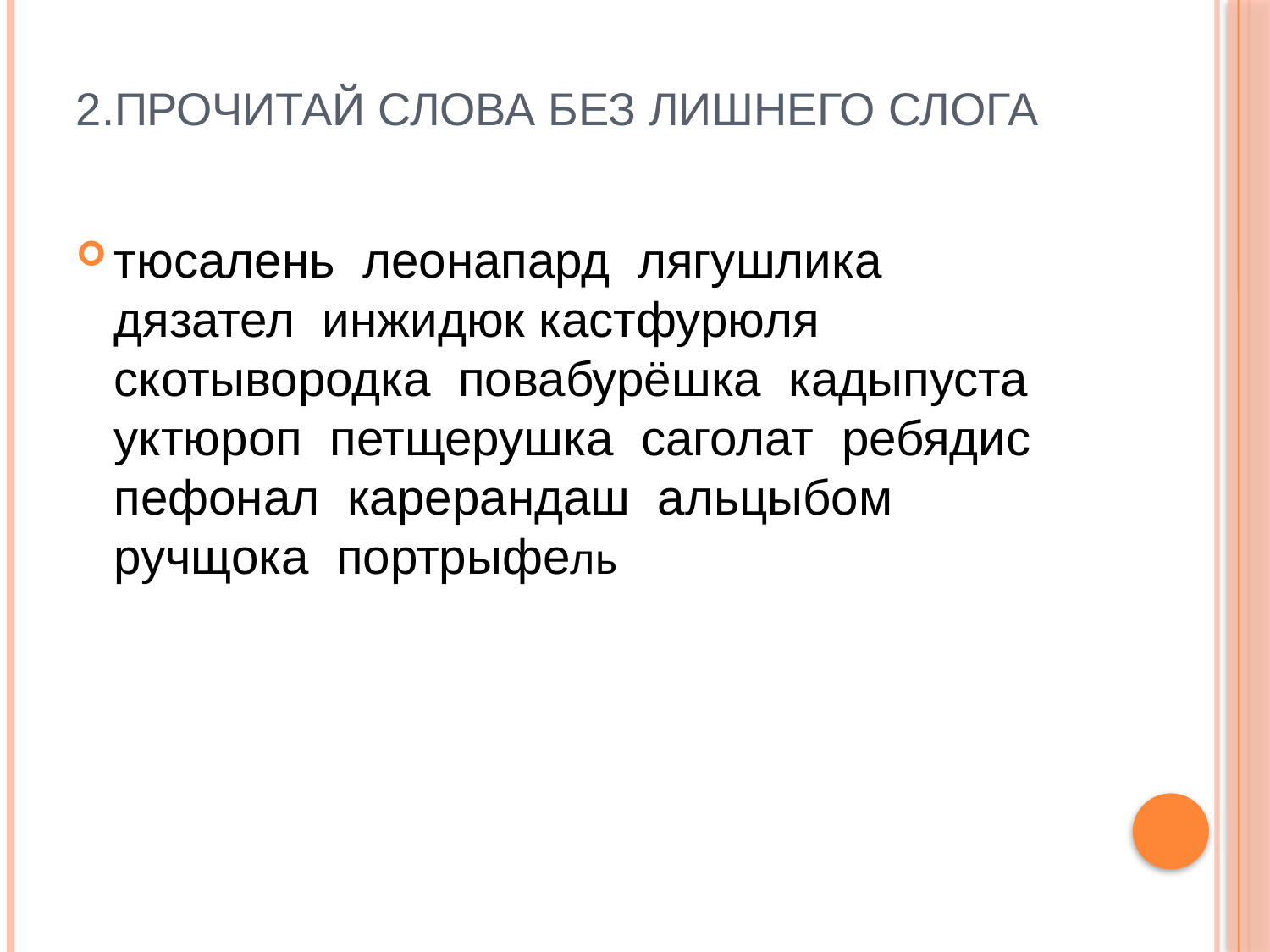

# 2.Прочитай слова без лишнего слога
тюсалень  леонапард  лягушлика  дязател  инжидюк кастфурюля  скотывородка  повабурёшка  кадыпуста  уктюроп  петщерушка  саголат  ребядис пефонал  карерандаш  альцыбом  ручщока  портрыфель